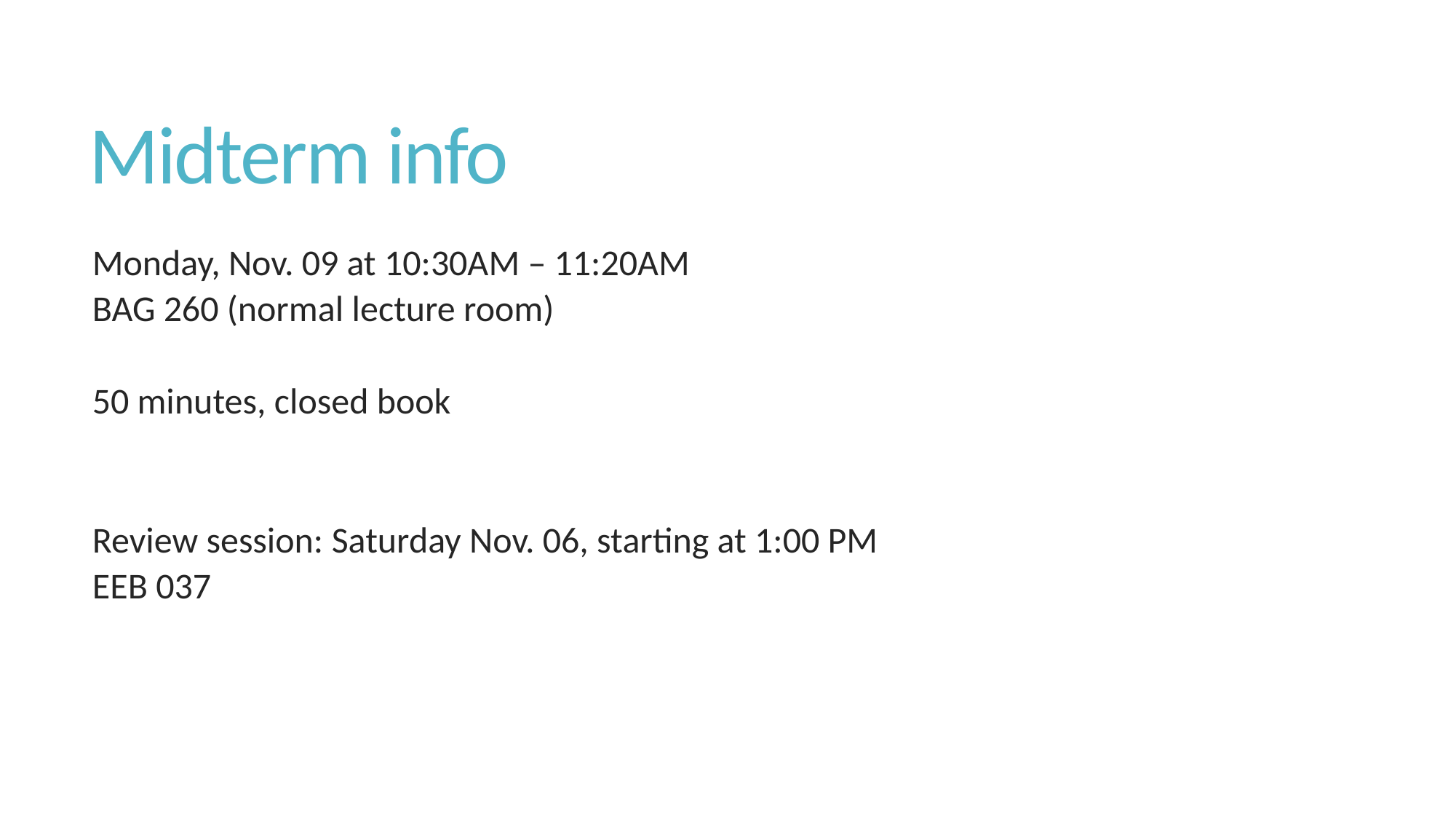

# Midterm info
Monday, Nov. 09 at 10:30AM – 11:20AM
BAG 260 (normal lecture room)

50 minutes, closed book

Review session: Saturday Nov. 06, starting at 1:00 PM
EEB 037